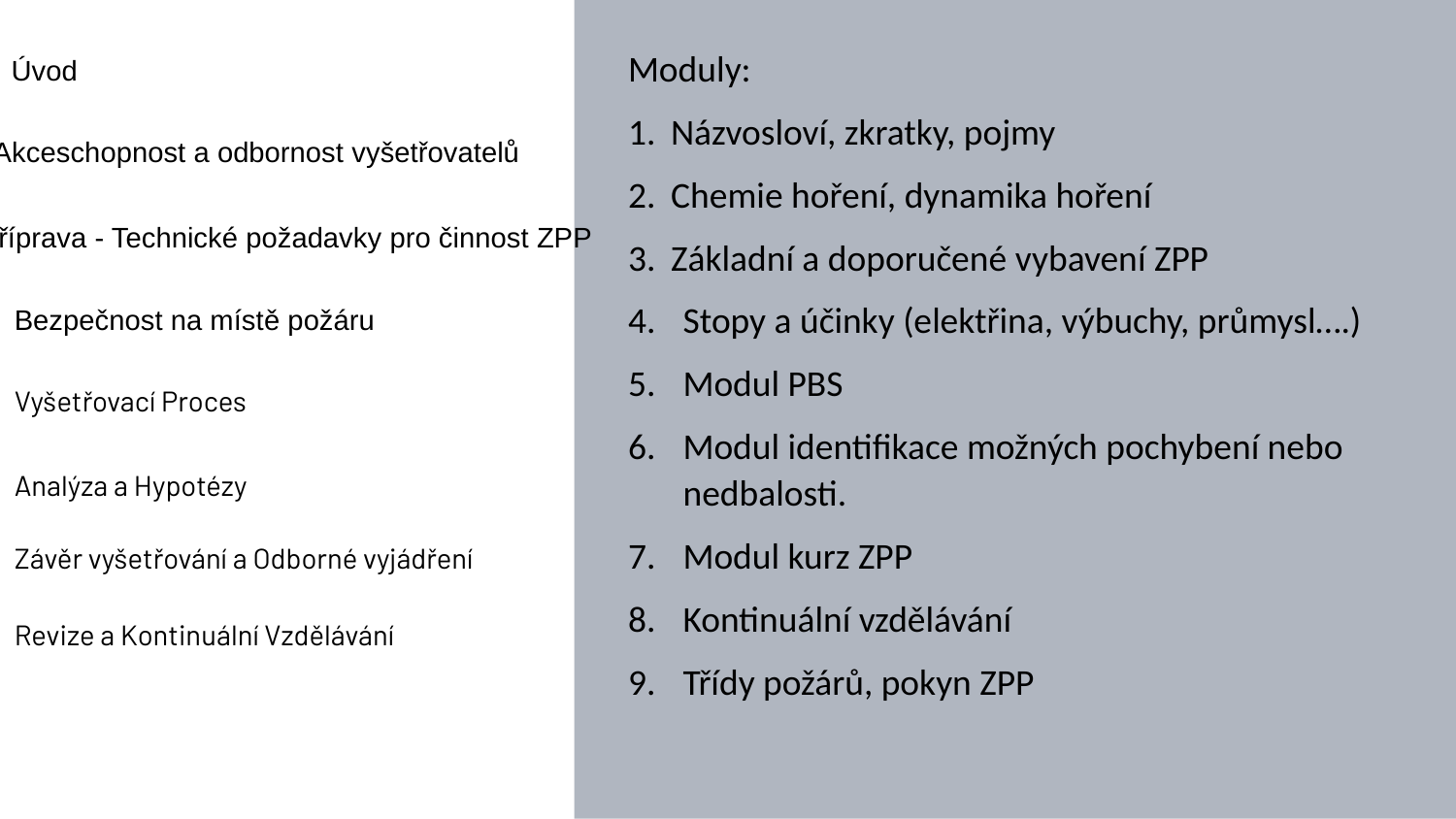

Moduly:
1.	Názvosloví, zkratky, pojmy
2.	Chemie hoření, dynamika hoření
3.	Základní a doporučené vybavení ZPP
Stopy a účinky (elektřina, výbuchy, průmysl….)
Modul PBS
Modul identifikace možných pochybení nebo nedbalosti.
Modul kurz ZPP
Kontinuální vzdělávání
Třídy požárů, pokyn ZPP

Úvod
Akceschopnost a odbornost vyšetřovatelů
Příprava - Technické požadavky pro činnost ZPP
Bezpečnost na místě požáru
Vyšetřovací Proces
Analýza a Hypotézy
Závěr vyšetřování a Odborné vyjádření
Revize a Kontinuální Vzdělávání